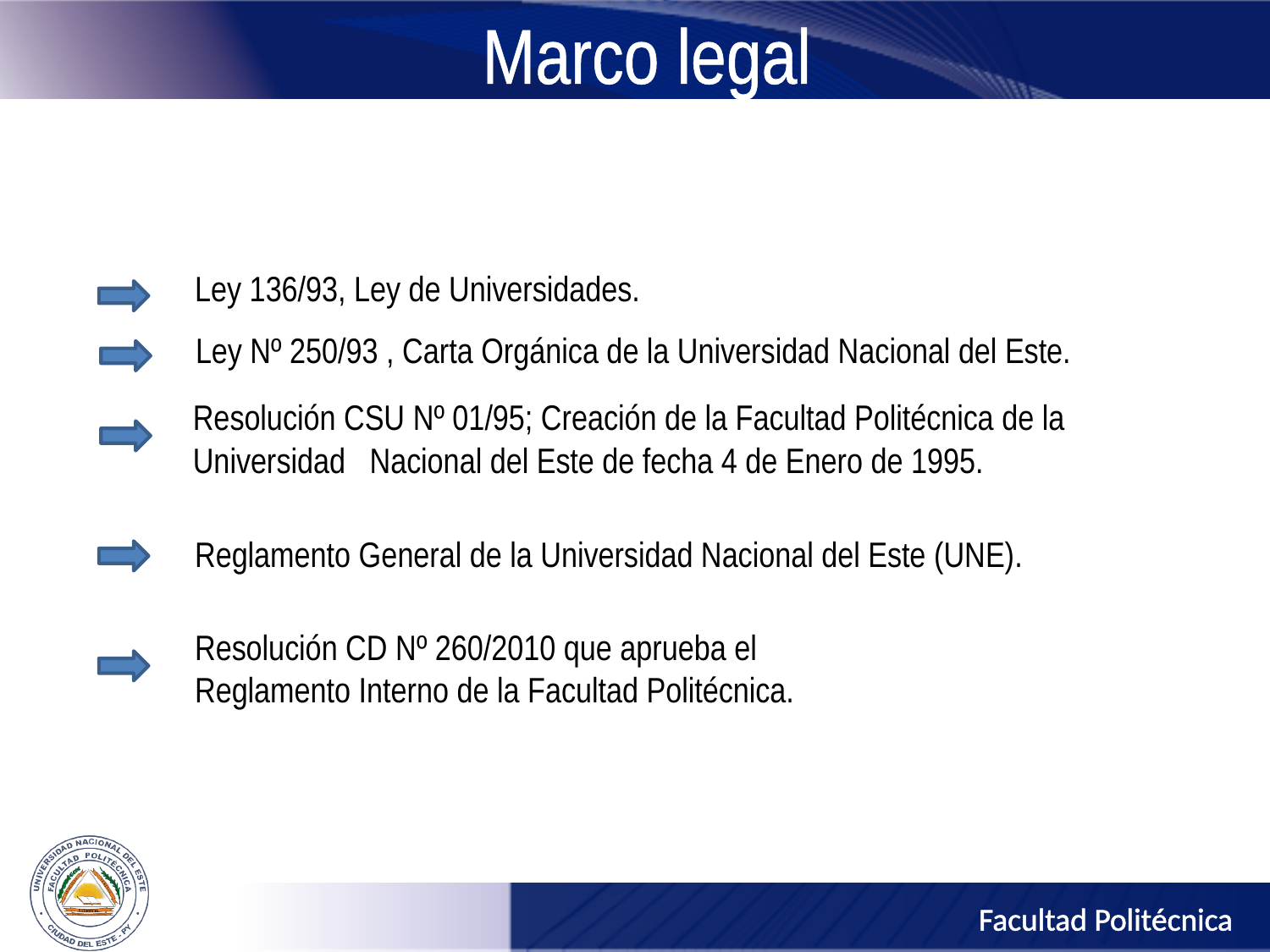

Marco legal
Ley 136/93, Ley de Universidades.

Ley Nº 250/93 , Carta Orgánica de la Universidad Nacional del Este.

Resolución CSU Nº 01/95; Creación de la Facultad Politécnica de la Universidad   Nacional del Este de fecha 4 de Enero de 1995.

Reglamento General de la Universidad Nacional del Este (UNE).

Resolución CD Nº 260/2010 que aprueba el Reglamento Interno de la Facultad Politécnica.